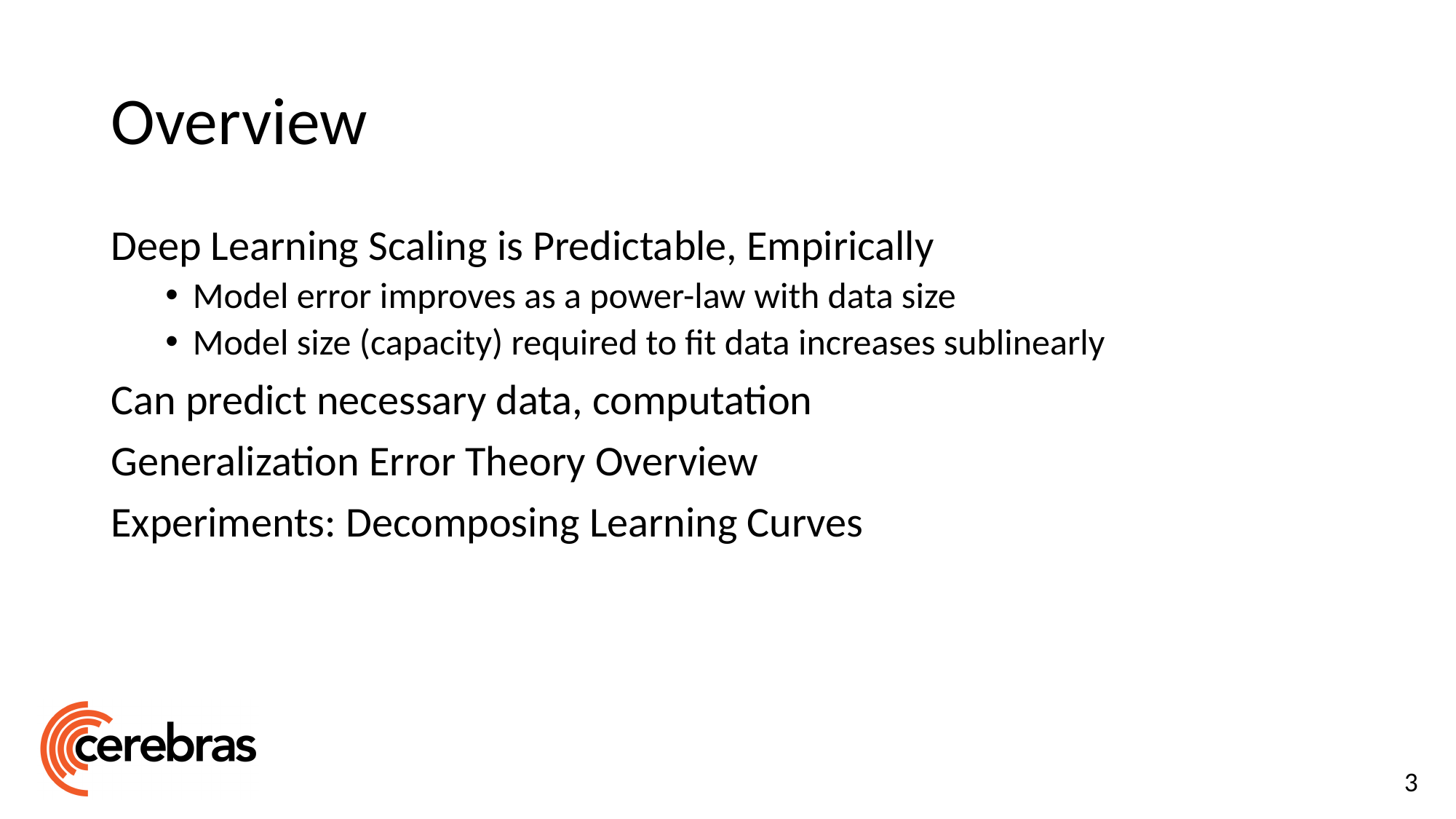

# Overview
Deep Learning Scaling is Predictable, Empirically
Model error improves as a power-law with data size
Model size (capacity) required to fit data increases sublinearly
Can predict necessary data, computation
Generalization Error Theory Overview
Experiments: Decomposing Learning Curves

3